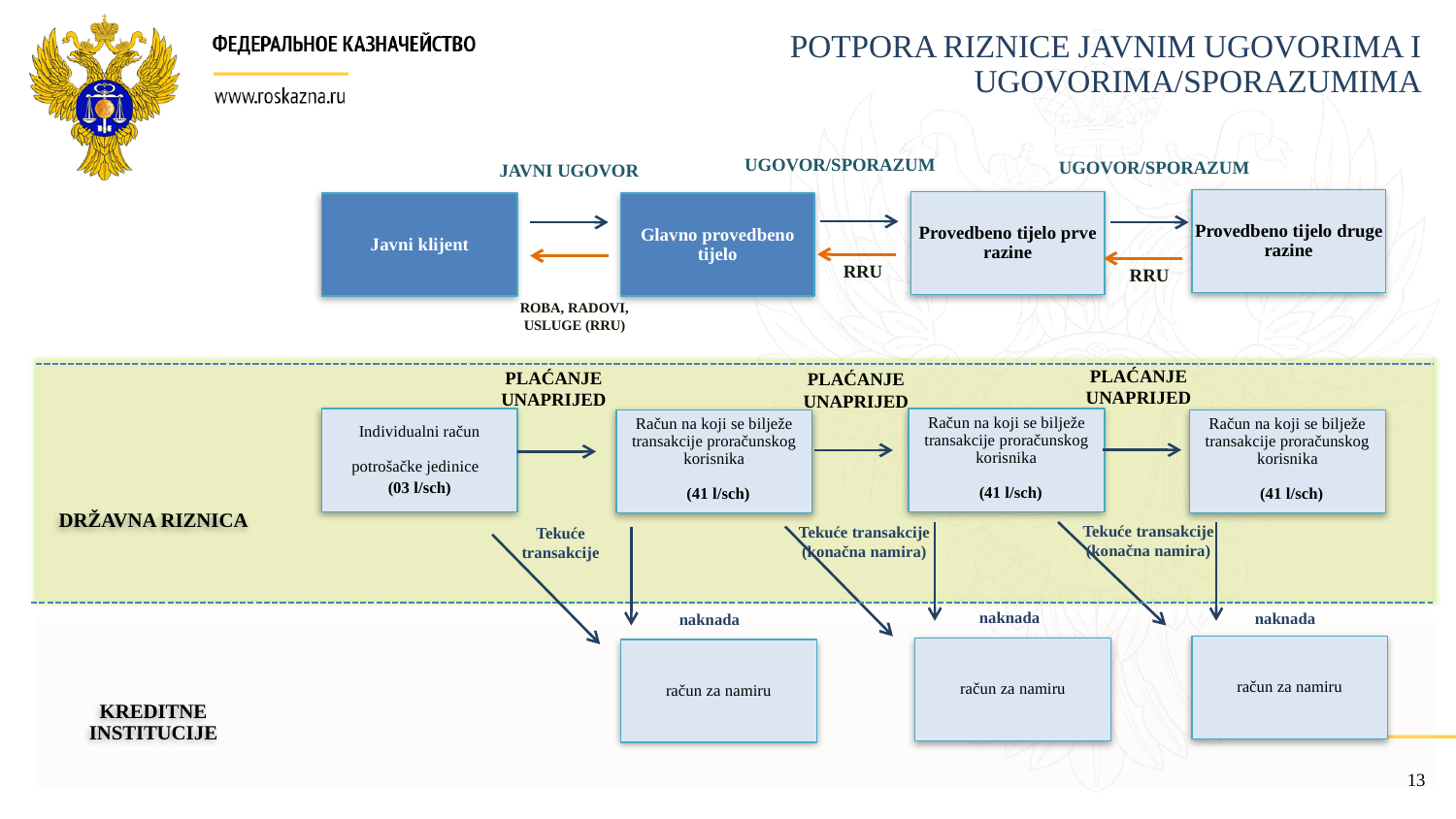

POTPORA RIZNICE JAVNIM UGOVORIMA I UGOVORIMA/SPORAZUMIMA
UGOVOR/SPORAZUM
UGOVOR/SPORAZUM
JAVNI UGOVOR
Provedbeno tijelo druge razine
Provedbeno tijelo prve razine
Javni klijent
Glavno provedbeno tijelo
RRU
RRU
ROBA, RADOVI, USLUGE (RRU)
PLAĆANJE UNAPRIJED
PLAĆANJE UNAPRIJED
PLAĆANJE UNAPRIJED

Individualni račun potrošačke jedinice
(03 l/sch)
Račun na koji se bilježe transakcije proračunskog korisnika
 (41 l/sch)
Račun na koji se bilježe transakcije proračunskog korisnika
 (41 l/sch)
Račun na koji se bilježe transakcije proračunskog korisnika
 (41 l/sch)
DRŽAVNA RIZNICA
Tekuće transakcije (konačna namira)
Tekuće transakcije (konačna namira)
Tekuće transakcije
naknada
naknada
naknada

račun za namiru
račun za namiru
račun za namiru
KREDITNE INSTITUCIJE
13